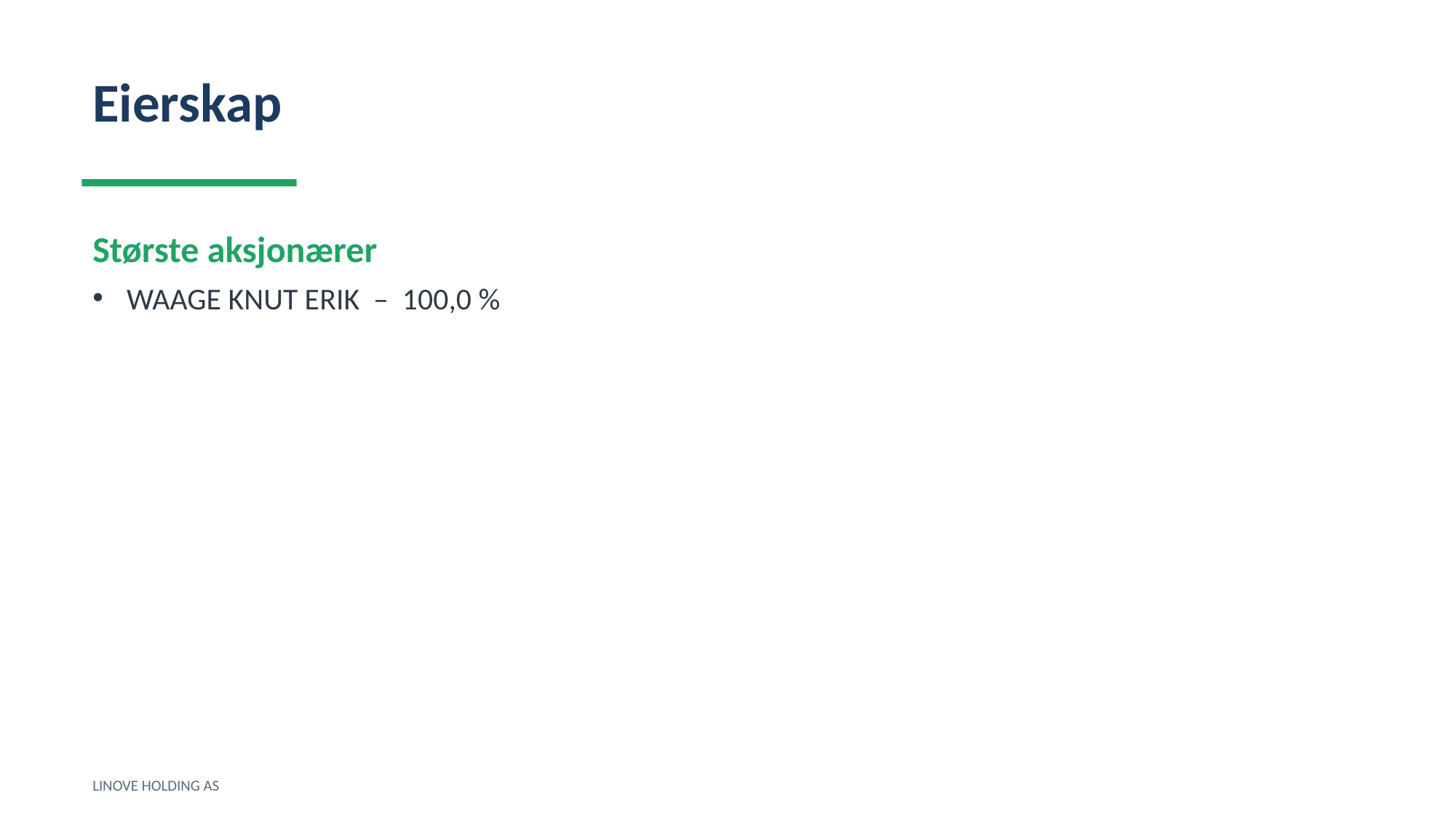

Eierskap

Største aksjonærer
WAAGE KNUT ERIK  –  100,0 %
LINOVE HOLDING AS